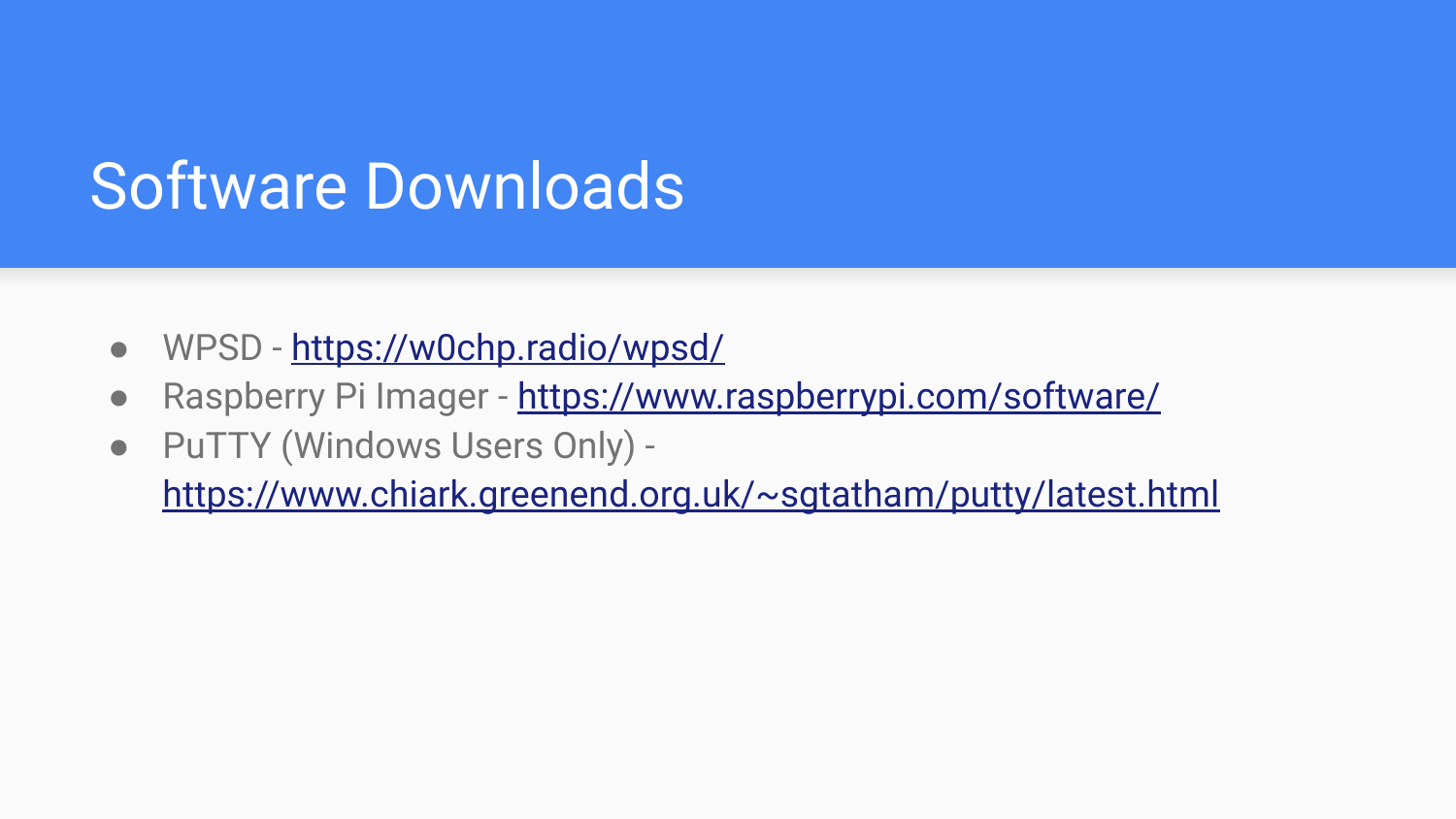

# Software Downloads
WPSD - https://w0chp.radio/wpsd/
Raspberry Pi Imager - https://www.raspberrypi.com/software/
PuTTY (Windows Users Only) - https://www.chiark.greenend.org.uk/~sgtatham/putty/latest.html